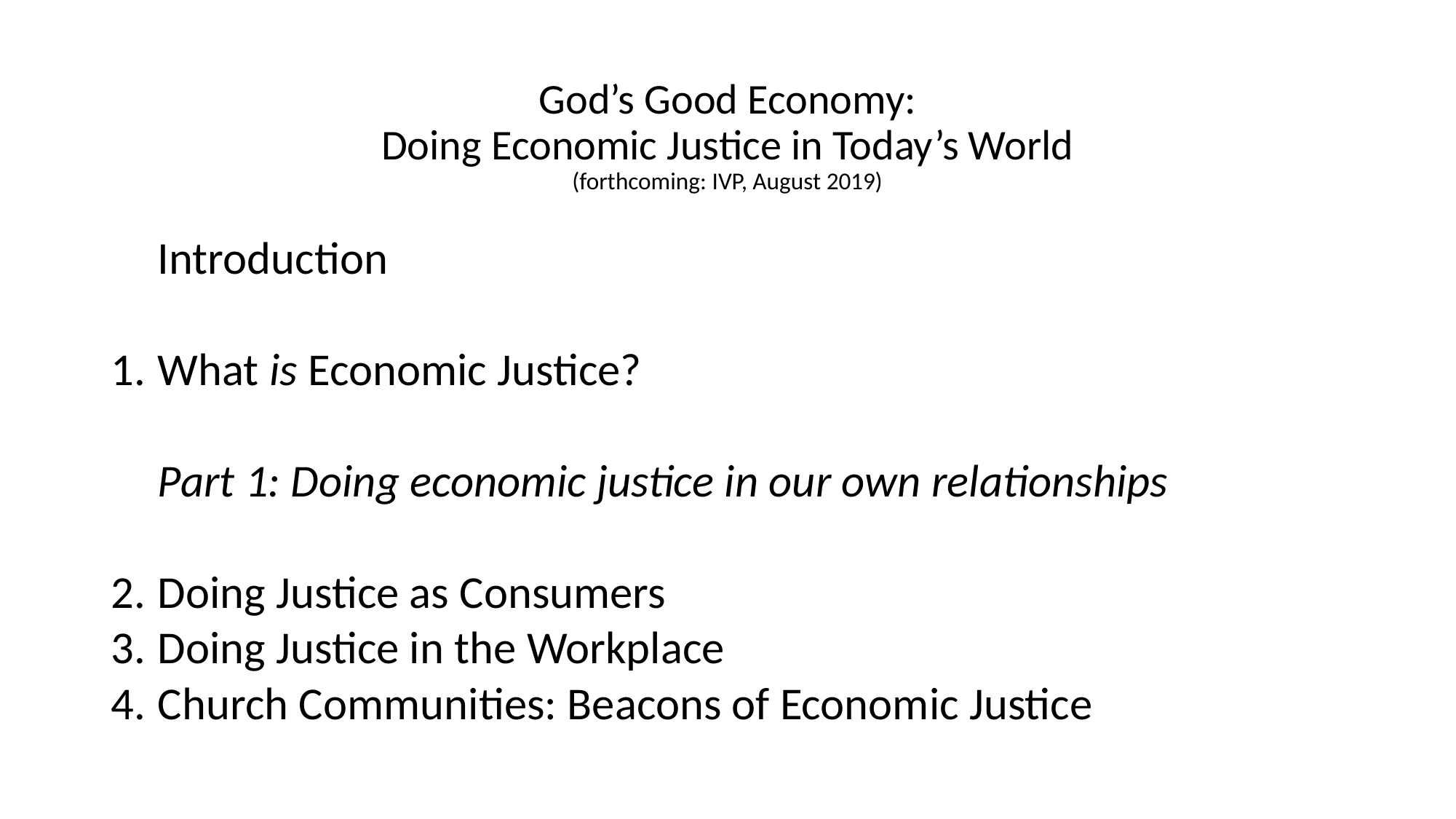

# God’s Good Economy: Doing Economic Justice in Today’s World (forthcoming: IVP, August 2019)
	Introduction

1.	What is Economic Justice?

	Part 1: Doing economic justice in our own relationships

2.	Doing Justice as Consumers
3.	Doing Justice in the Workplace
4.	Church Communities: Beacons of Economic Justice